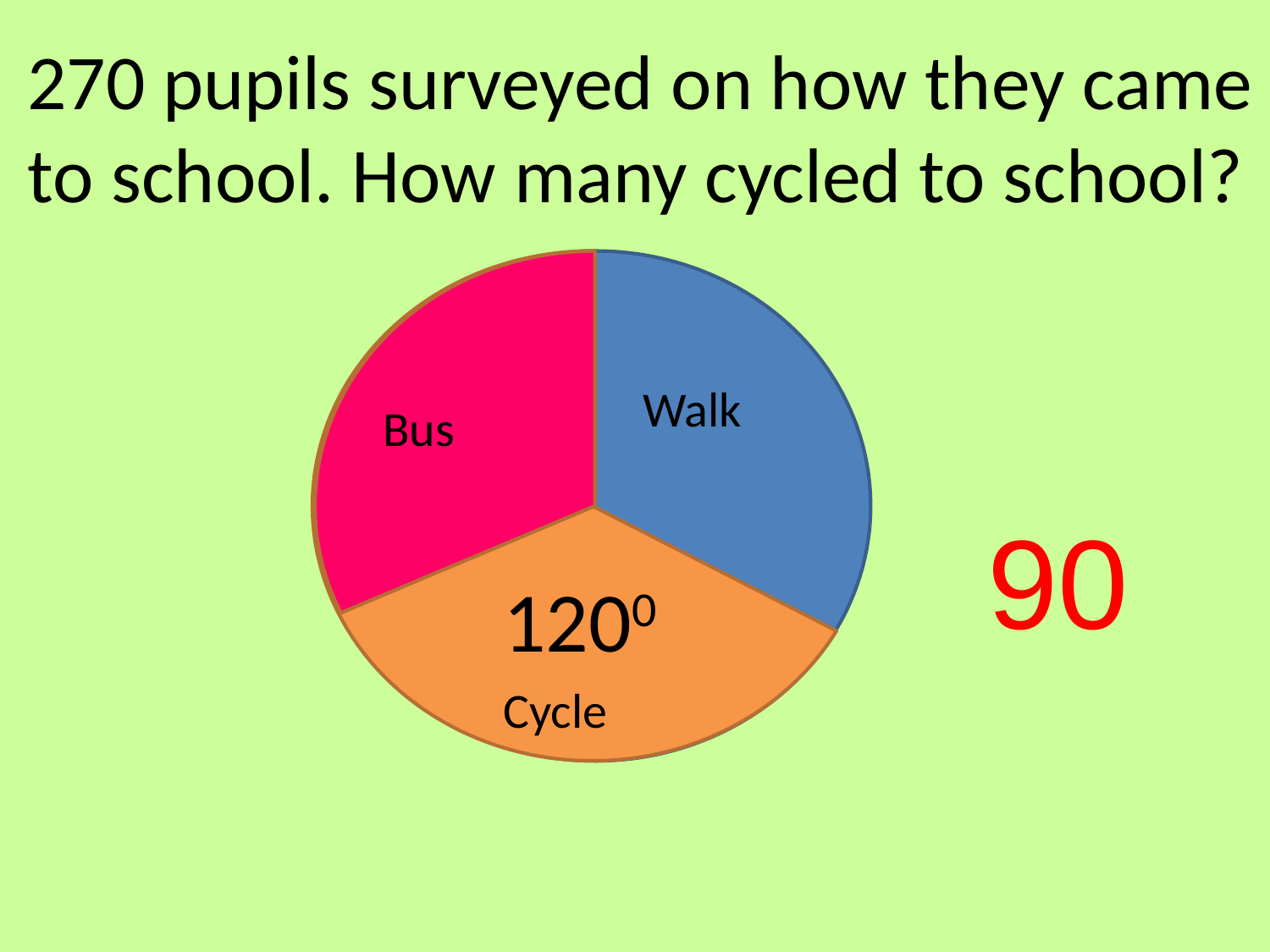

270 pupils surveyed on how they came to school. How many cycled to school?

Walk
Bus
90
1200
Cycle